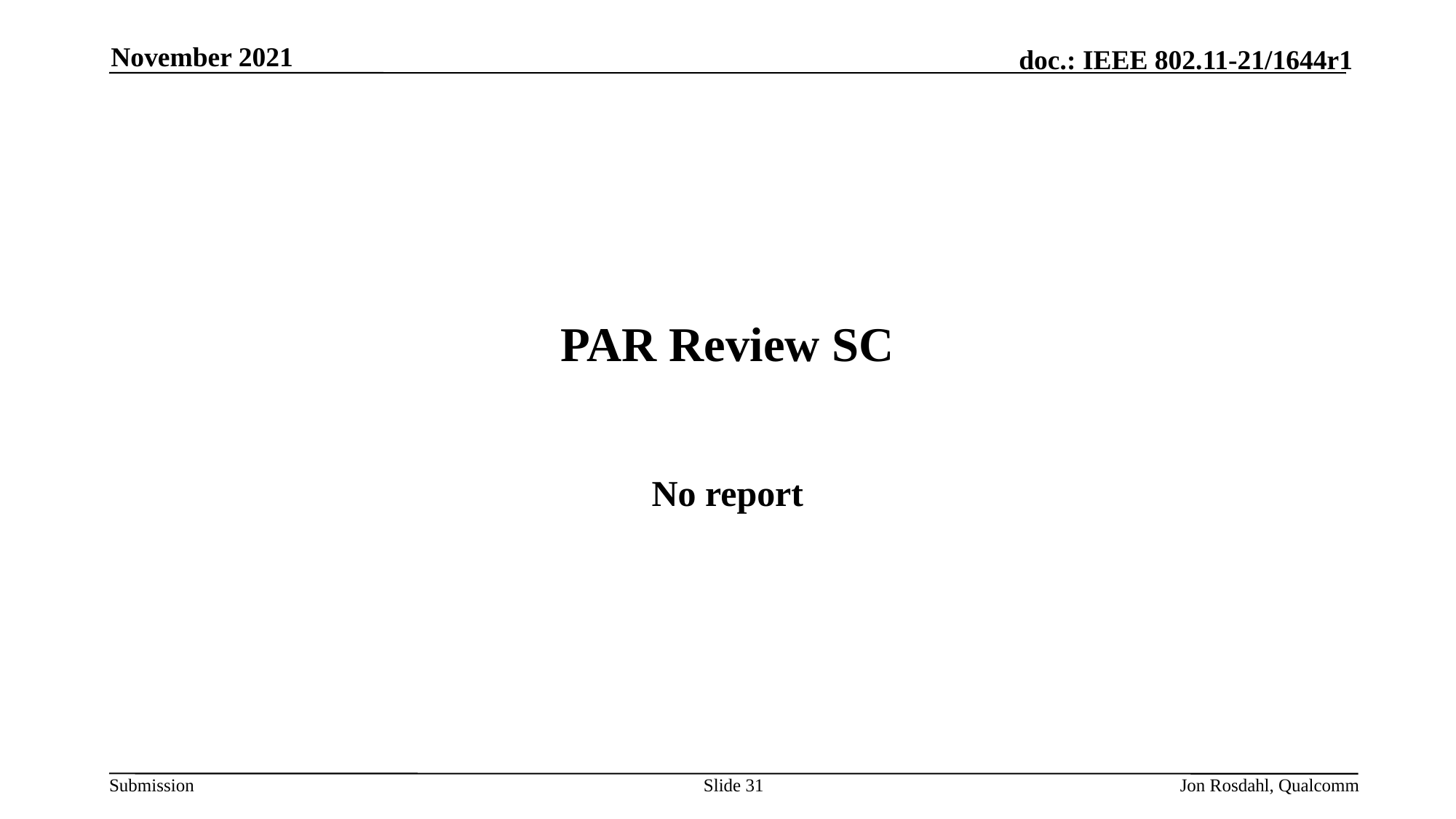

November 2021
# PAR Review SC
No report
Slide 31
Jon Rosdahl, Qualcomm